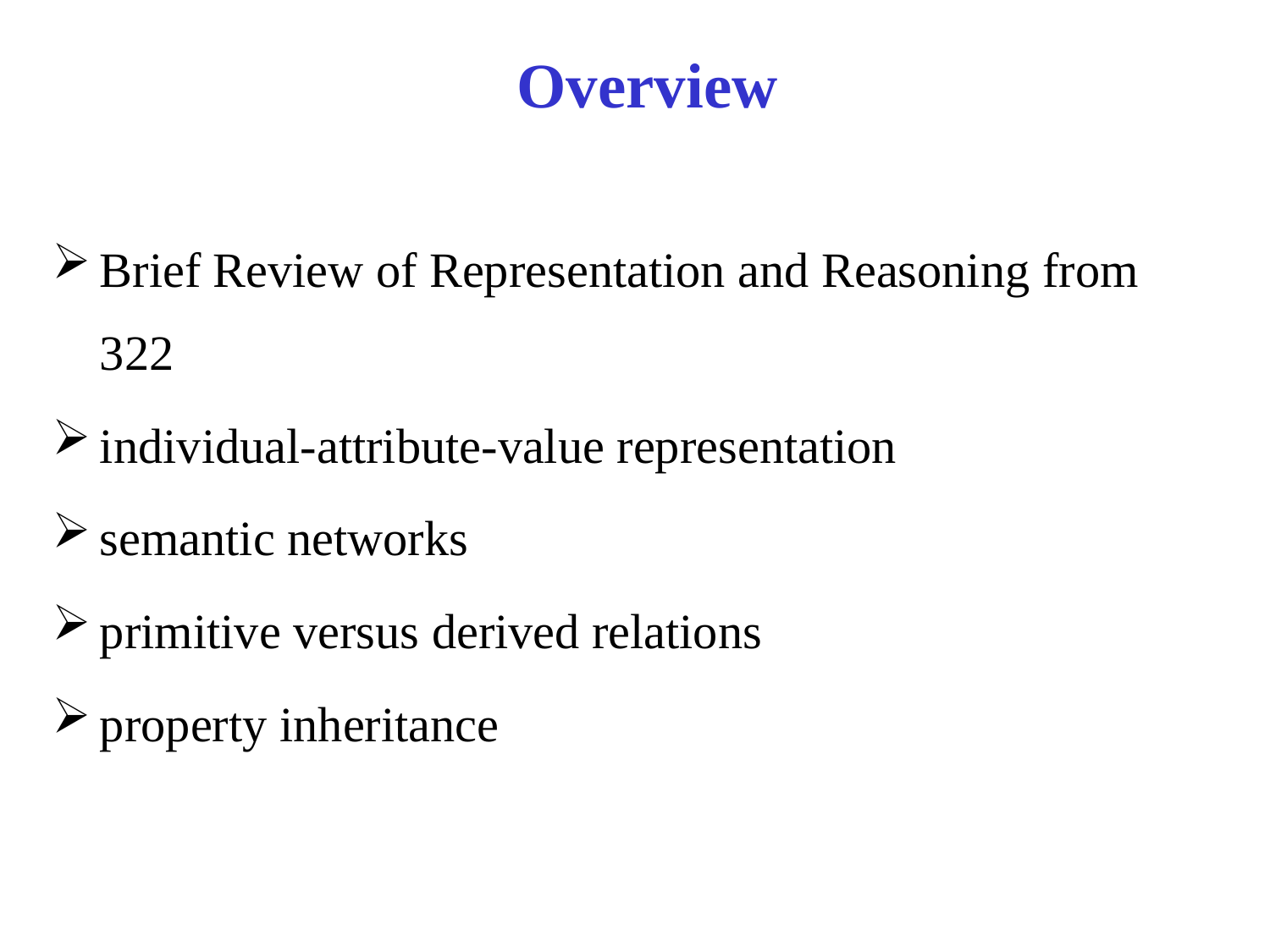

Overview

Brief Review of Representation and Reasoning from 322
individual-attribute-value representation
semantic networks
primitive versus derived relations
property inheritance